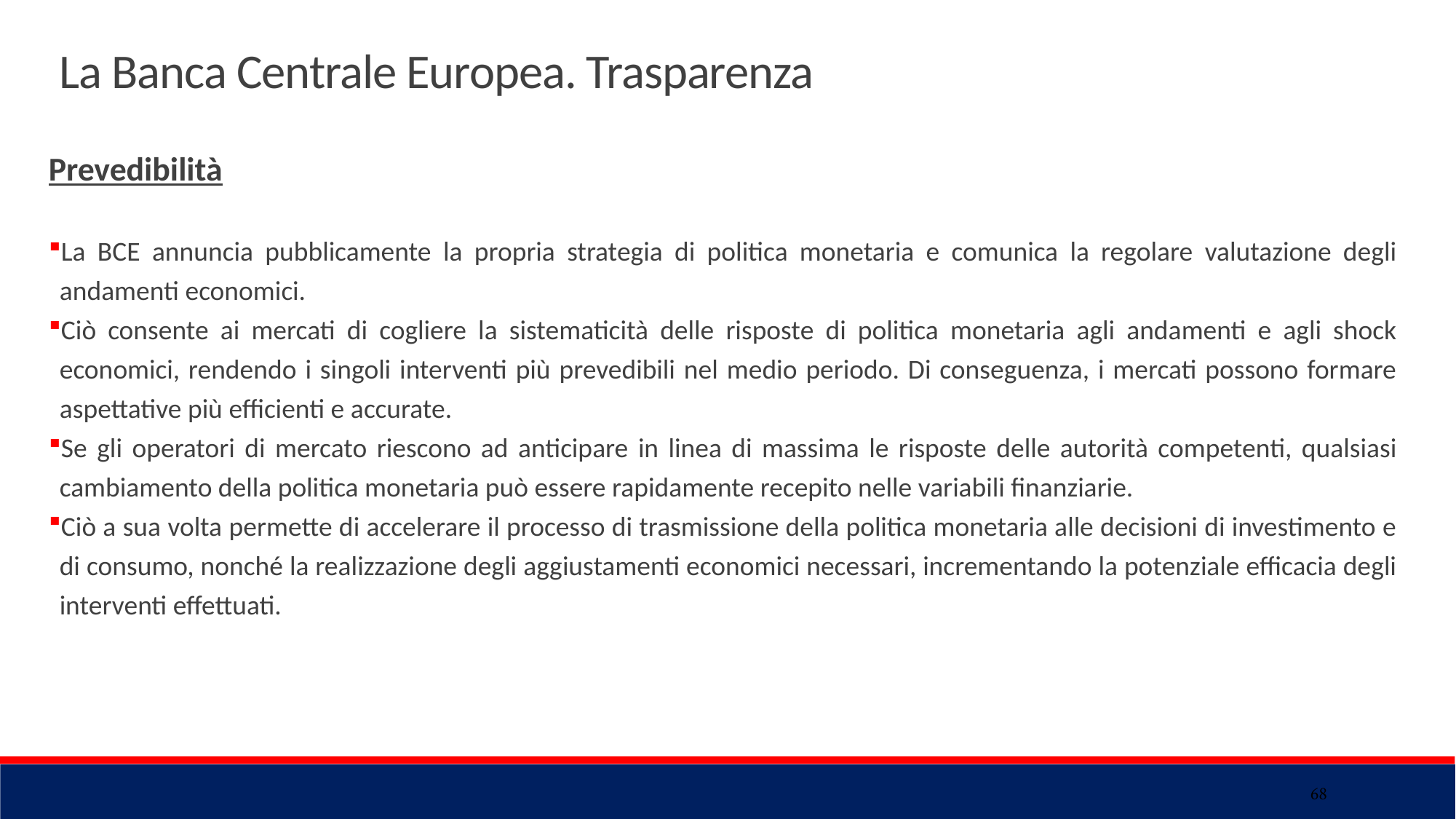

La Banca Centrale Europea. Trasparenza
Prevedibilità

La BCE annuncia pubblicamente la propria strategia di politica monetaria e comunica la regolare valutazione degli andamenti economici.
Ciò consente ai mercati di cogliere la sistematicità delle risposte di politica monetaria agli andamenti e agli shock economici, rendendo i singoli interventi più prevedibili nel medio periodo. Di conseguenza, i mercati possono formare aspettative più efficienti e accurate.
Se gli operatori di mercato riescono ad anticipare in linea di massima le risposte delle autorità competenti, qualsiasi cambiamento della politica monetaria può essere rapidamente recepito nelle variabili finanziarie.
Ciò a sua volta permette di accelerare il processo di trasmissione della politica monetaria alle decisioni di investimento e di consumo, nonché la realizzazione degli aggiustamenti economici necessari, incrementando la potenziale efficacia degli interventi effettuati.
68